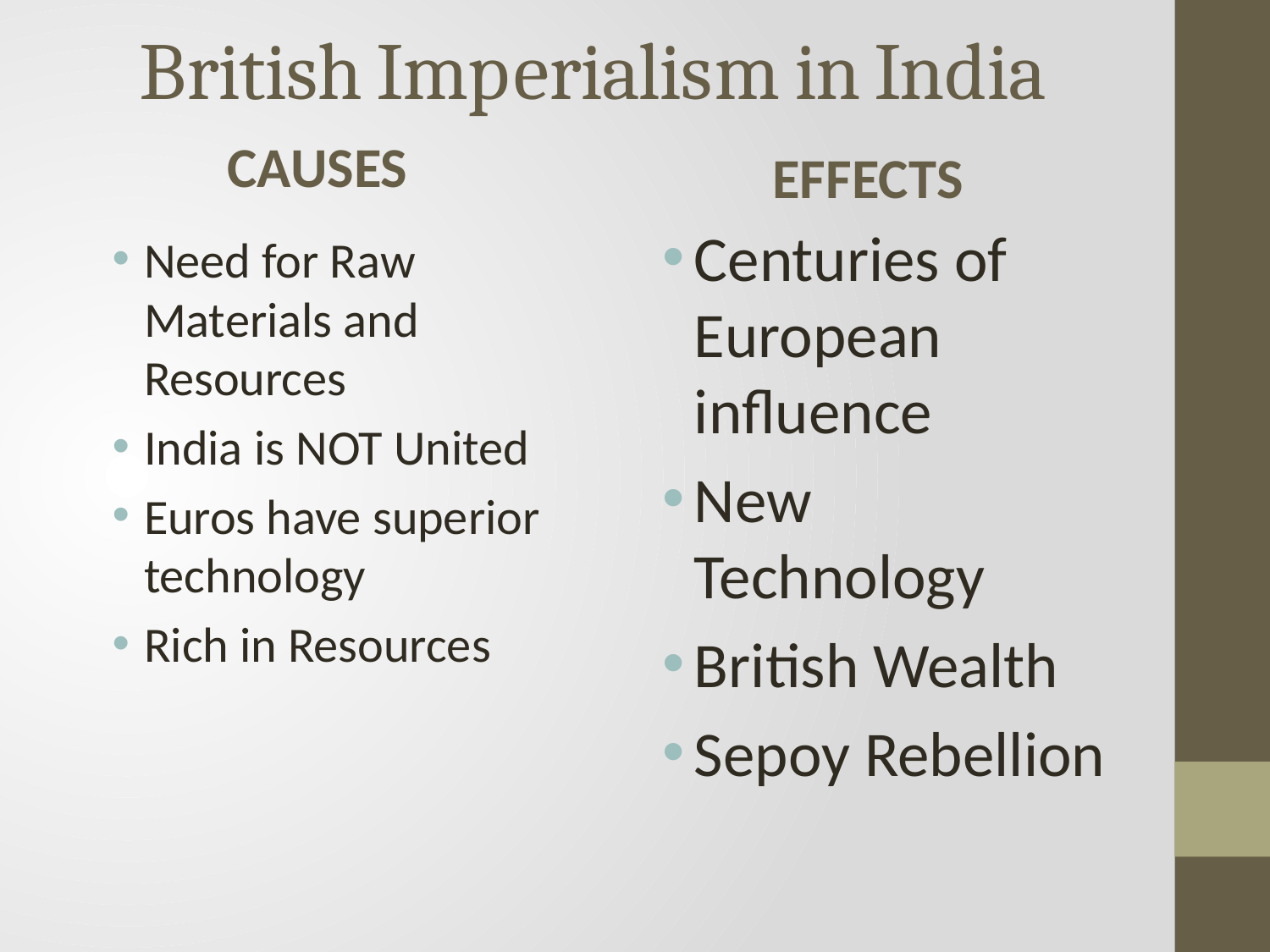

# British Imperialism in India
CAUSES
EFFECTS
Centuries of European influence
New Technology
British Wealth
Sepoy Rebellion

Need for Raw Materials and Resources
India is NOT United
Euros have superior technology
Rich in Resources